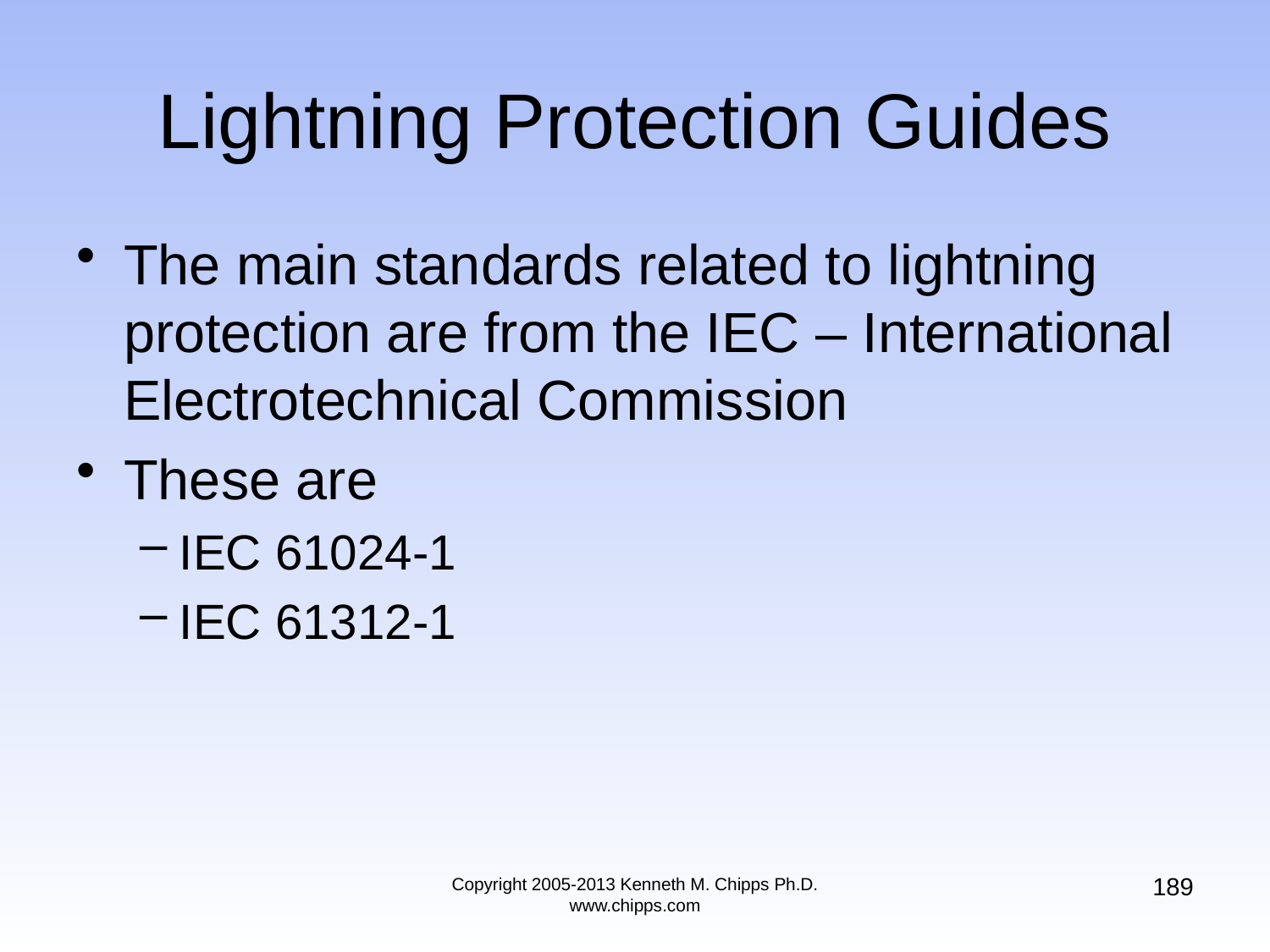

# Lightning Protection Guides
The main standards related to lightning protection are from the IEC – International Electrotechnical Commission
These are
IEC 61024-1
IEC 61312-1
189
Copyright 2005-2013 Kenneth M. Chipps Ph.D. www.chipps.com